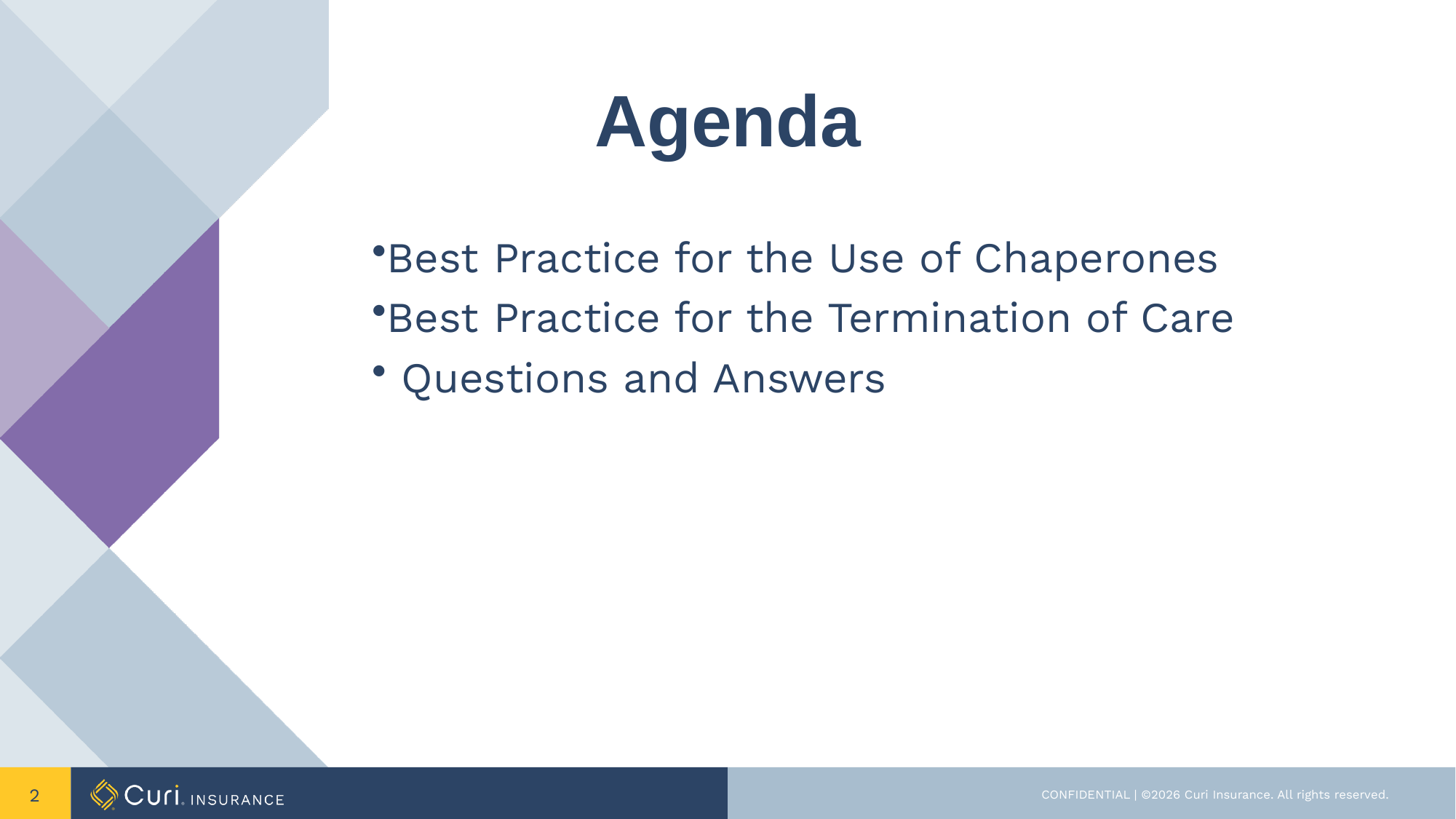

# Agenda
Best Practice for the Use of Chaperones
Best Practice for the Termination of Care
 Questions and Answers
2